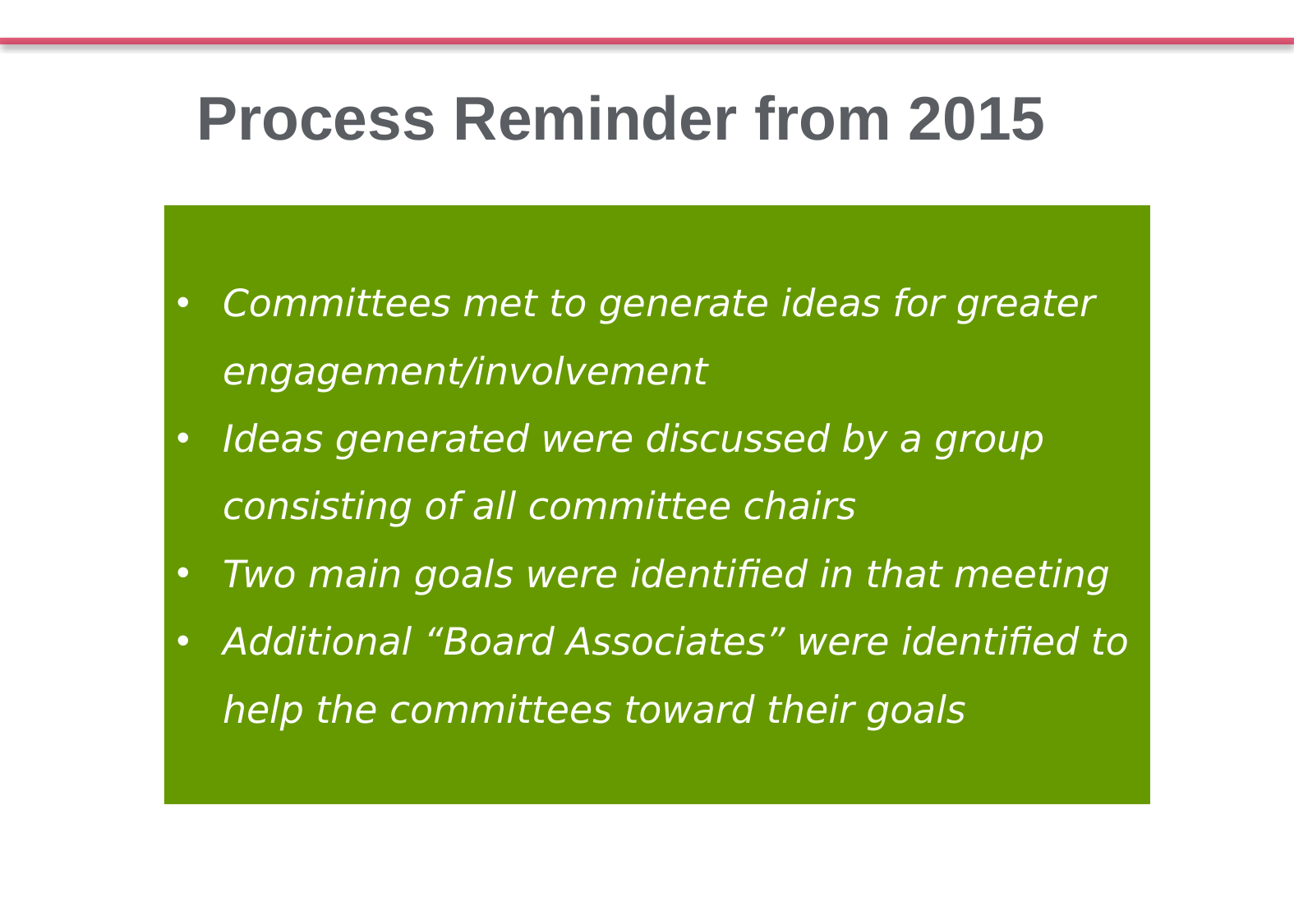

Process Reminder from 2015

Committees met to generate ideas for greater engagement/involvement
Ideas generated were discussed by a group consisting of all committee chairs
Two main goals were identified in that meeting
Additional “Board Associates” were identified to help the committees toward their goals